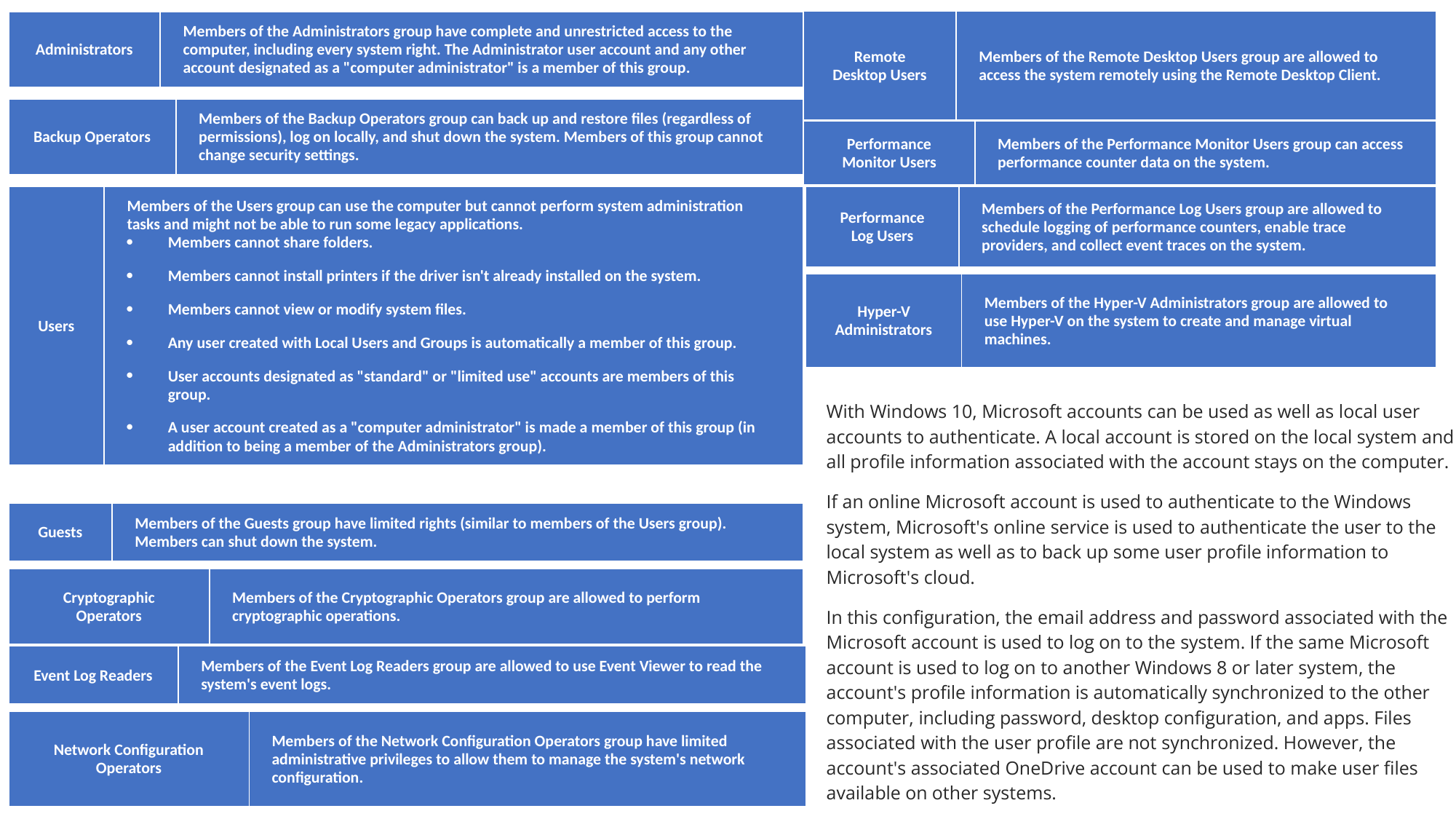

| Remote Desktop Users | Members of the Remote Desktop Users group are allowed to access the system remotely using the Remote Desktop Client. |
| --- | --- |
| Administrators | Members of the Administrators group have complete and unrestricted access to the computer, including every system right. The Administrator user account and any other account designated as a "computer administrator" is a member of this group. |
| --- | --- |
| Backup Operators | Members of the Backup Operators group can back up and restore files (regardless of permissions), log on locally, and shut down the system. Members of this group cannot change security settings. |
| --- | --- |
| Performance Monitor Users | Members of the Performance Monitor Users group can access performance counter data on the system. |
| --- | --- |
| Users | Members of the Users group can use the computer but cannot perform system administration tasks and might not be able to run some legacy applications. Members cannot share folders. Members cannot install printers if the driver isn't already installed on the system. Members cannot view or modify system files. Any user created with Local Users and Groups is automatically a member of this group. User accounts designated as "standard" or "limited use" accounts are members of this group. A user account created as a "computer administrator" is made a member of this group (in addition to being a member of the Administrators group). |
| --- | --- |
| Performance Log Users | Members of the Performance Log Users group are allowed to schedule logging of performance counters, enable trace providers, and collect event traces on the system. |
| --- | --- |
| Hyper-V Administrators | Members of the Hyper-V Administrators group are allowed to use Hyper-V on the system to create and manage virtual machines. |
| --- | --- |
With Windows 10, Microsoft accounts can be used as well as local user accounts to authenticate. A local account is stored on the local system and all profile information associated with the account stays on the computer.
If an online Microsoft account is used to authenticate to the Windows system, Microsoft's online service is used to authenticate the user to the local system as well as to back up some user profile information to Microsoft's cloud.
In this configuration, the email address and password associated with the Microsoft account is used to log on to the system. If the same Microsoft account is used to log on to another Windows 8 or later system, the account's profile information is automatically synchronized to the other computer, including password, desktop configuration, and apps. Files associated with the user profile are not synchronized. However, the account's associated OneDrive account can be used to make user files available on other systems.
| Guests | Members of the Guests group have limited rights (similar to members of the Users group). Members can shut down the system. |
| --- | --- |
| Cryptographic Operators | Members of the Cryptographic Operators group are allowed to perform cryptographic operations. |
| --- | --- |
| Event Log Readers | Members of the Event Log Readers group are allowed to use Event Viewer to read the system's event logs. |
| --- | --- |
| Network Configuration Operators | Members of the Network Configuration Operators group have limited administrative privileges to allow them to manage the system's network configuration. |
| --- | --- |